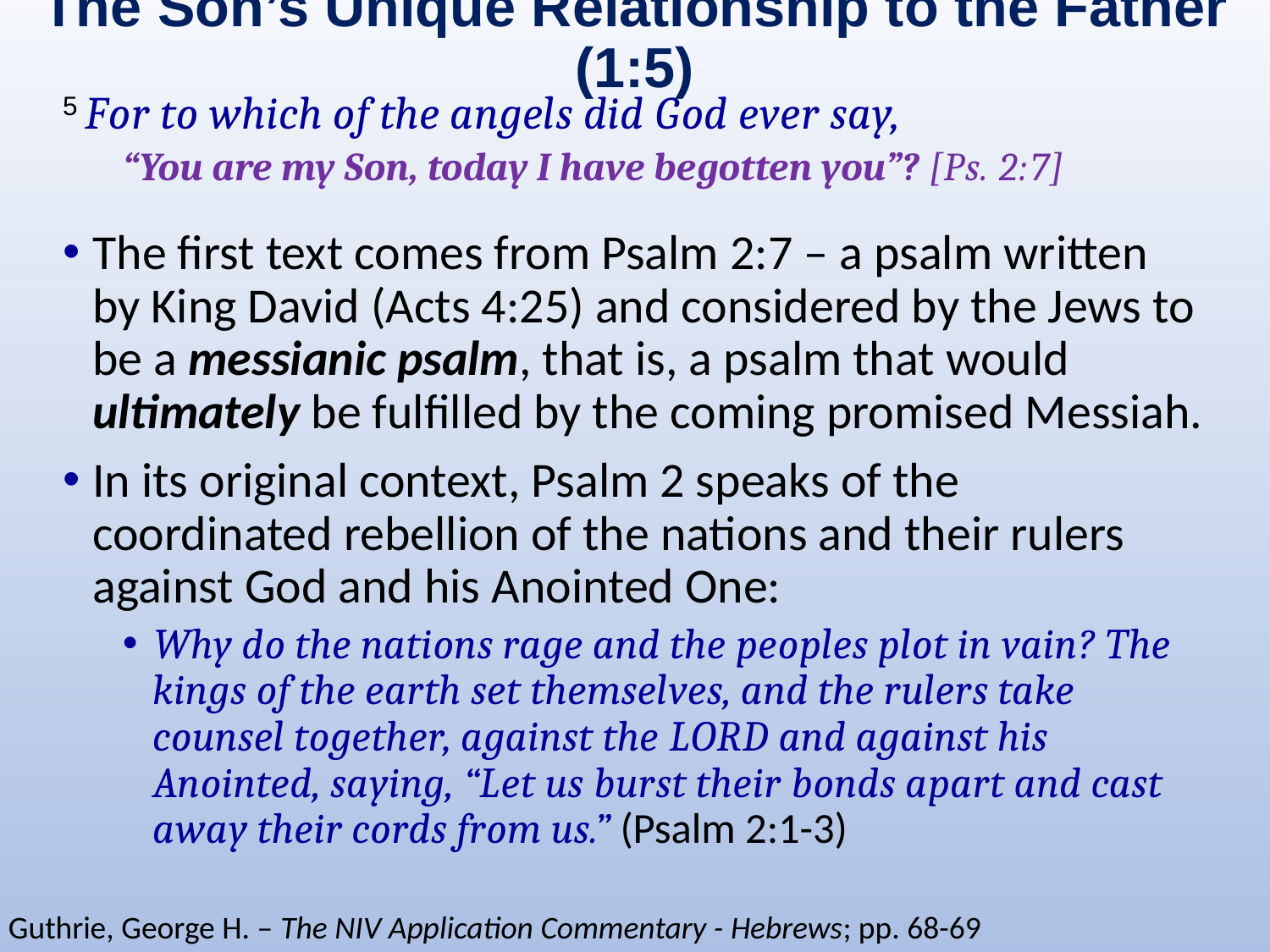

# The Son’s Unique Relationship to the Father (1:5)
5 For to which of the angels did God ever say,
“You are my Son, today I have begotten you”? [Ps. 2:7]

The first text comes from Psalm 2:7 – a psalm written by King David (Acts 4:25) and considered by the Jews to be a messianic psalm, that is, a psalm that would ultimately be fulfilled by the coming promised Messiah.
In its original context, Psalm 2 speaks of the coordinated rebellion of the nations and their rulers against God and his Anointed One:
Why do the nations rage and the peoples plot in vain? The kings of the earth set themselves, and the rulers take counsel together, against the LORD and against his Anointed, saying, “Let us burst their bonds apart and cast away their cords from us.” (Psalm 2:1-3)
Guthrie, George H. – The NIV Application Commentary - Hebrews; pp. 68-69